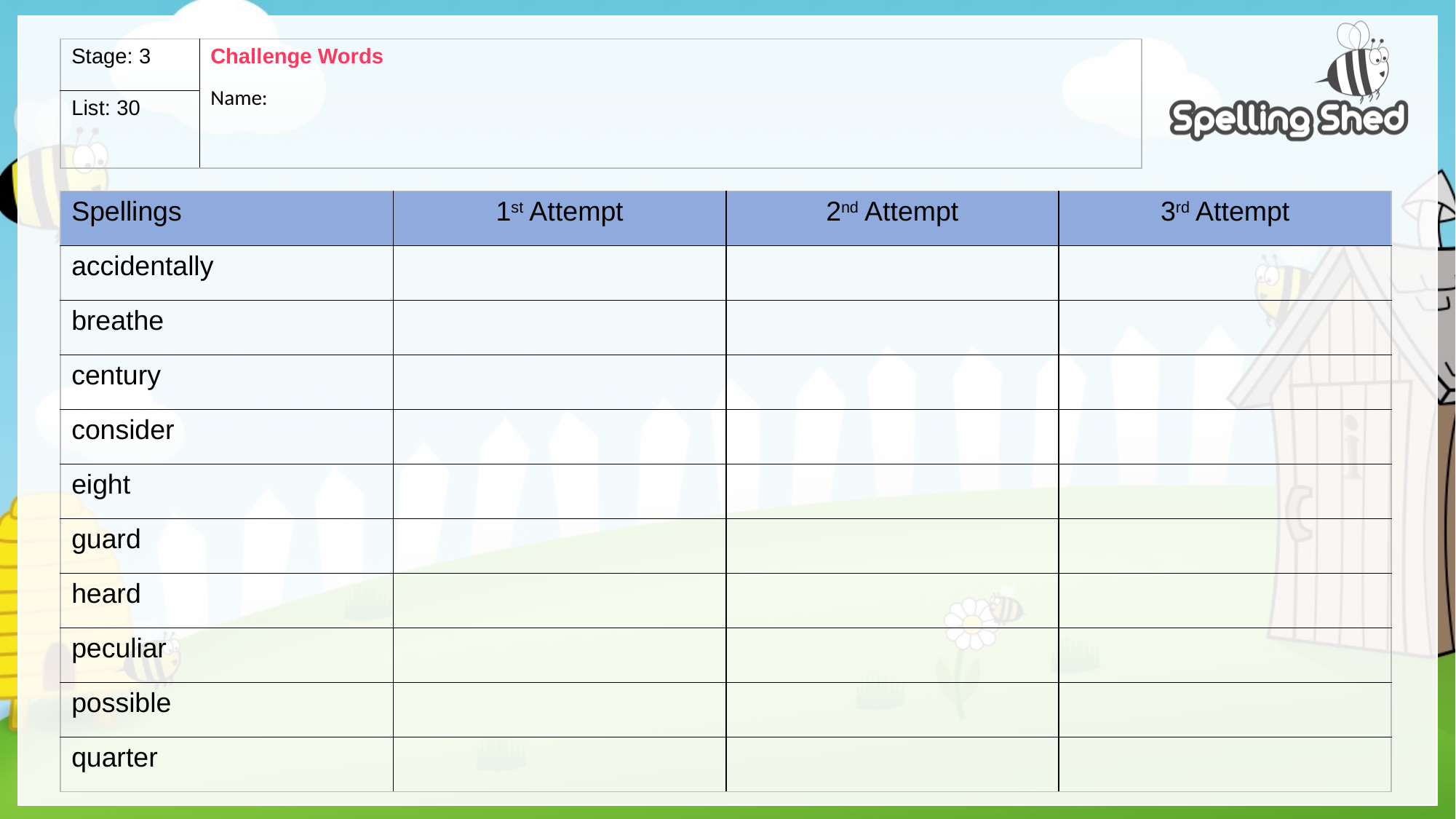

| Stage: 3 | Challenge Words Name: |
| --- | --- |
| List: 30 |  |
| Spellings | 1st Attempt | 2nd Attempt | 3rd Attempt |
| --- | --- | --- | --- |
| accidentally |  |  |  |
| breathe |  |  |  |
| century |  |  |  |
| consider |  |  |  |
| eight |  |  |  |
| guard |  |  |  |
| heard |  |  |  |
| peculiar |  |  |  |
| possible |  |  |  |
| quarter |  |  |  |